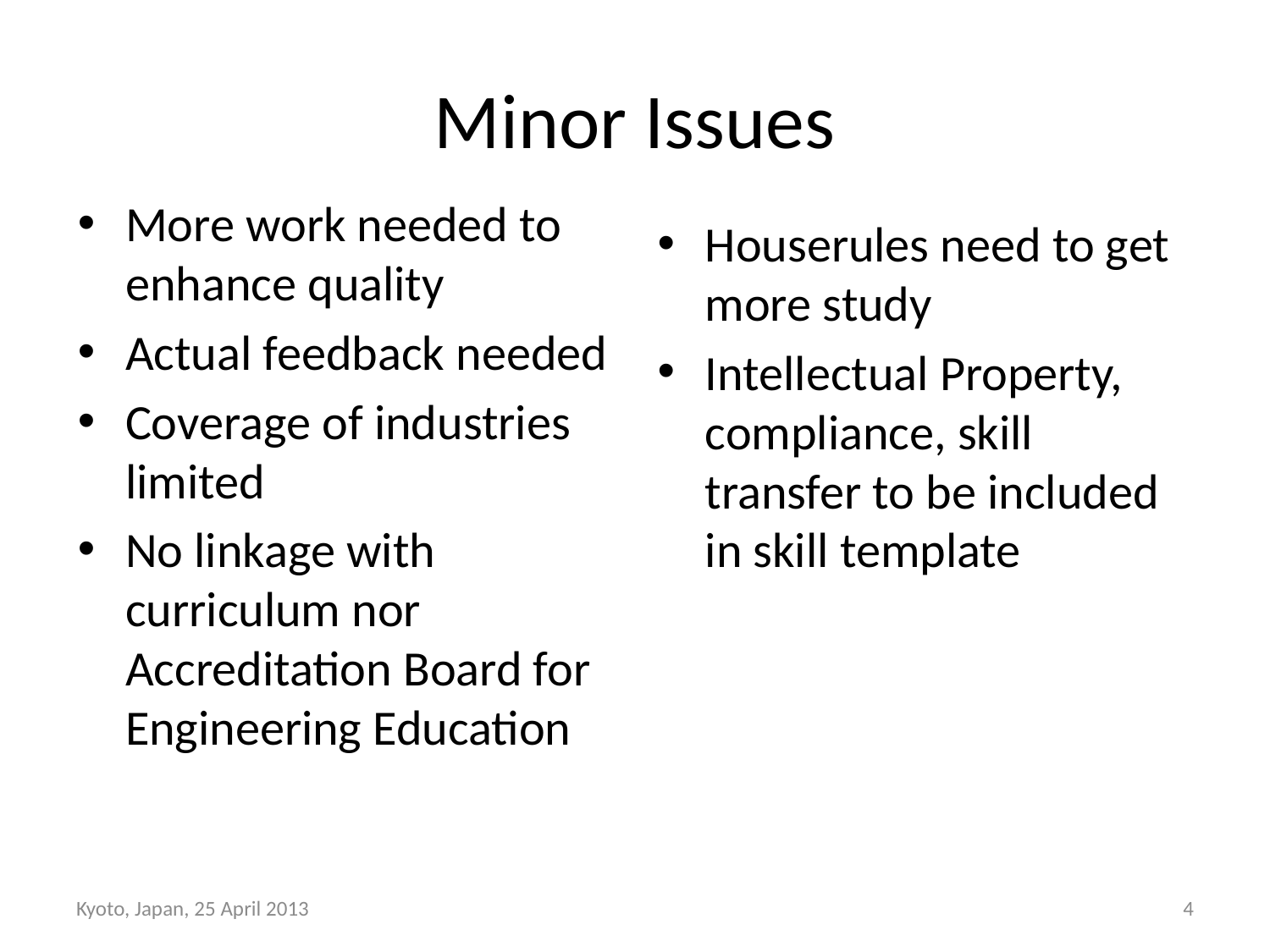

# Minor Issues
More work needed to enhance quality
Actual feedback needed
Coverage of industries limited
No linkage with curriculum nor Accreditation Board for Engineering Education

Houserules need to get more study
Intellectual Property, compliance, skill transfer to be included in skill template
Kyoto, Japan, 25 April 2013
4